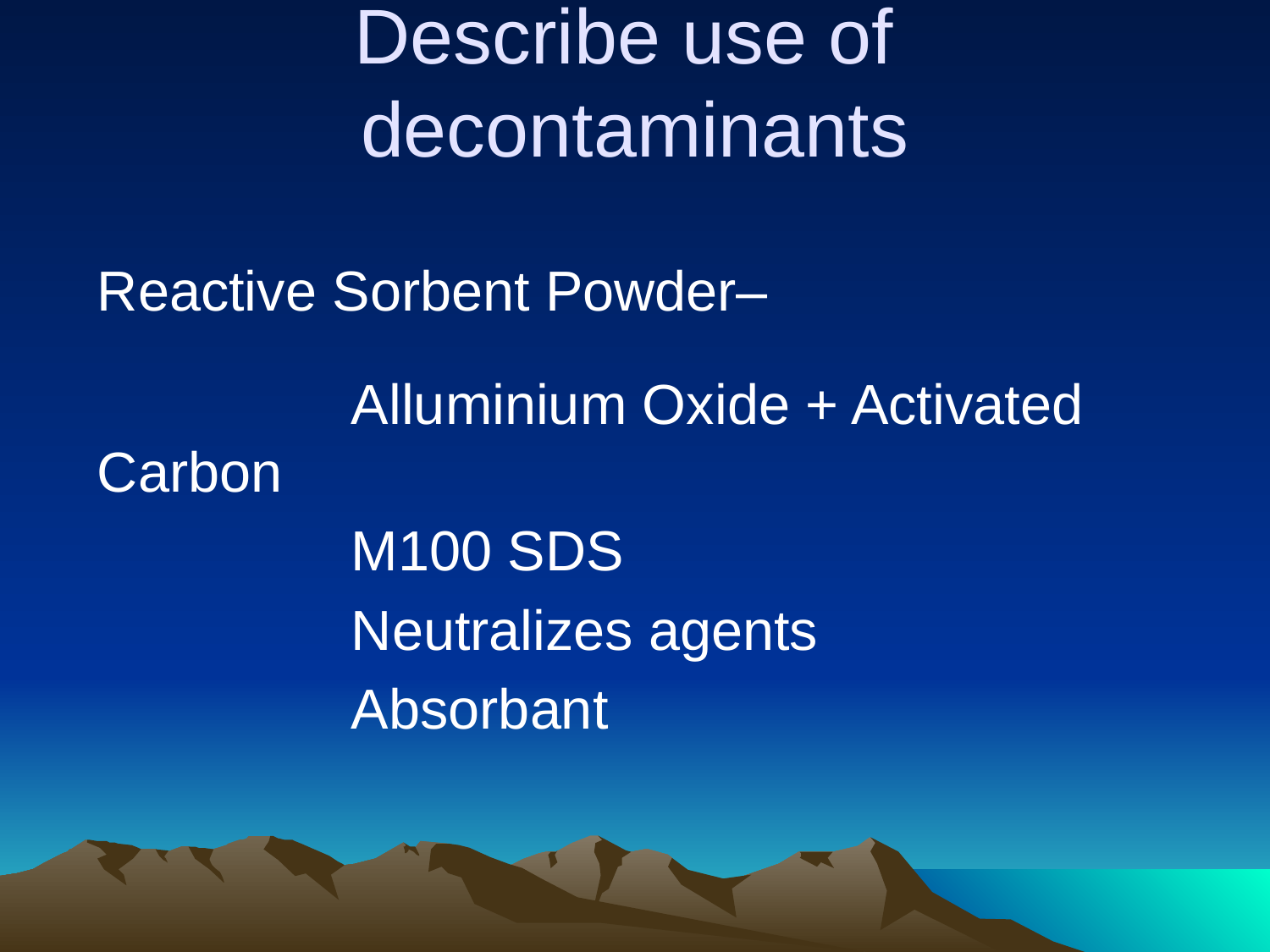

# Describe use of  decontaminants

	Reactive Sorbent Powder–

			Alluminium Oxide + Activated Carbon
			M100 SDS
			Neutralizes agents
			Absorbant